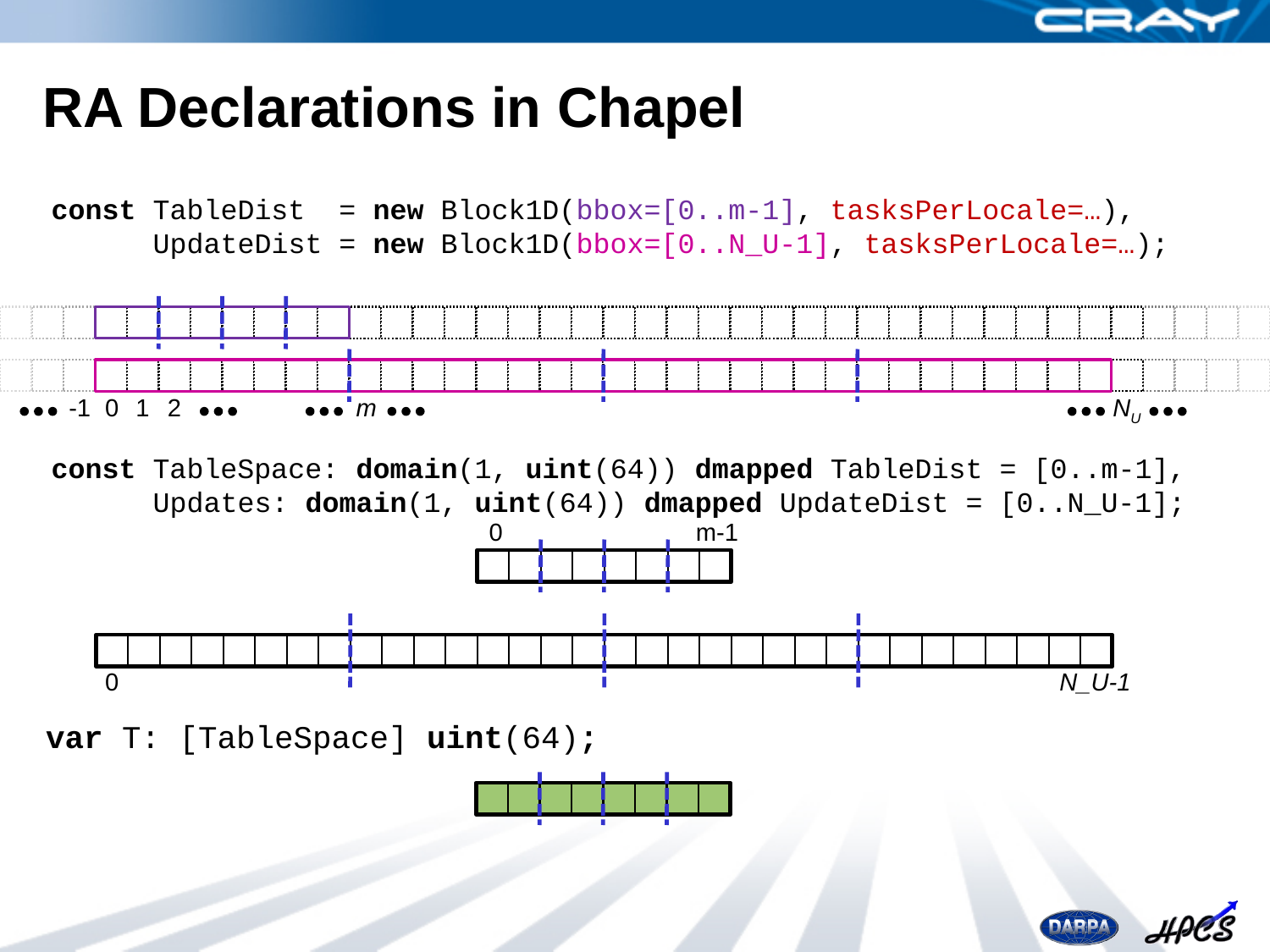

# RA Declarations in Chapel
const TableDist  = new Block1D(bbox=[0..m-1], tasksPerLocale=…),
      UpdateDist = new Block1D(bbox=[0..N_U-1], tasksPerLocale=…);

-1
0
1
2
m
NU

const TableSpace: domain(1, uint(64)) dmapped TableDist = [0..m-1],
      Updates: domain(1, uint(64)) dmapped UpdateDist = [0..N_U-1];
0
m-1

0
N_U-1
var T: [TableSpace] uint(64);